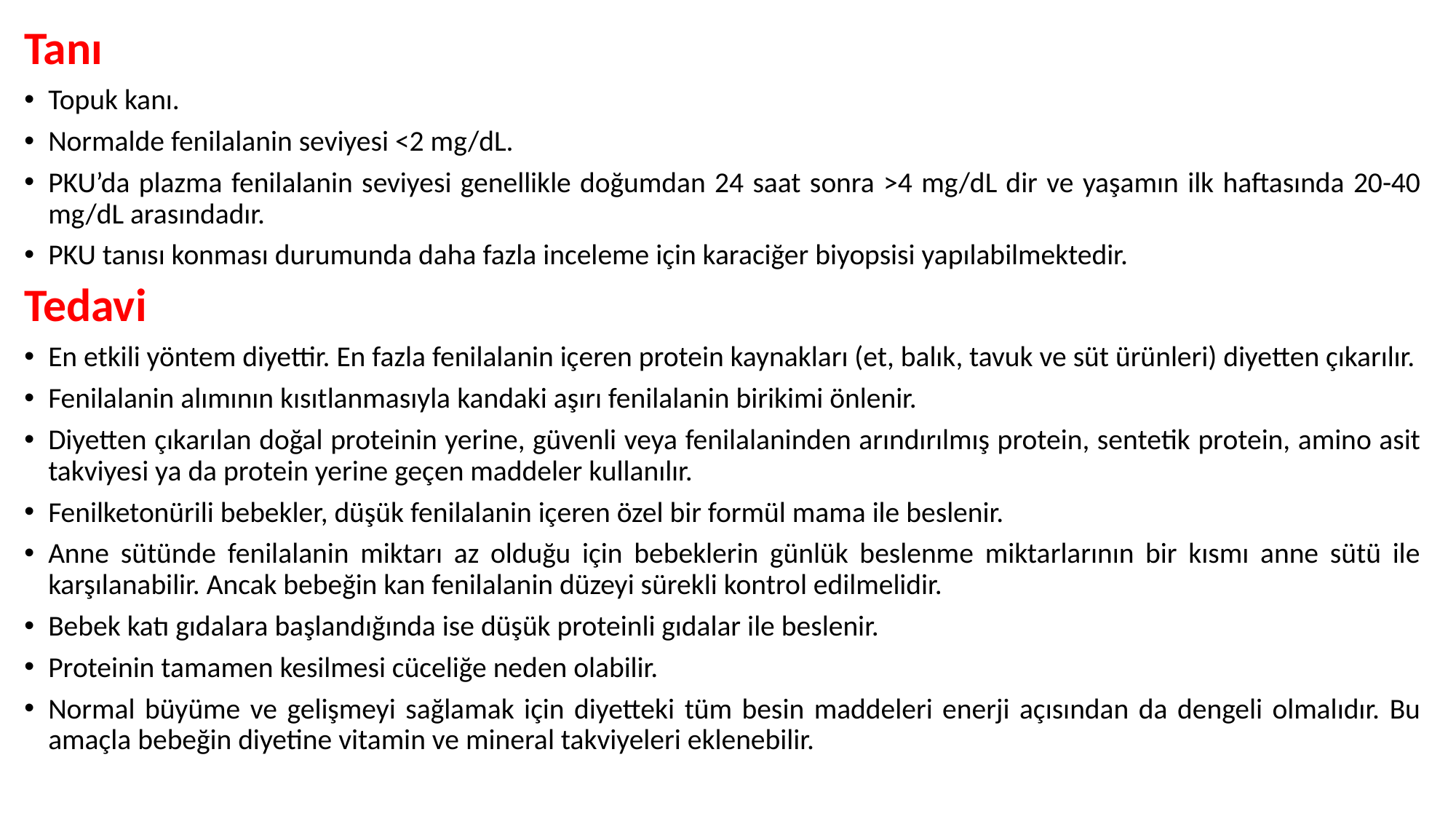

Tanı
Topuk kanı.
Normalde fenilalanin seviyesi <2 mg/dL.
PKU’da plazma fenilalanin seviyesi genellikle doğumdan 24 saat sonra >4 mg/dL dir ve yaşamın ilk haftasında 20-40 mg/dL arasındadır.
PKU tanısı konması durumunda daha fazla inceleme için karaciğer biyopsisi yapılabilmektedir.
Tedavi
En etkili yöntem diyettir. En fazla fenilalanin içeren protein kaynakları (et, balık, tavuk ve süt ürünleri) diyetten çıkarılır.
Fenilalanin alımının kısıtlanmasıyla kandaki aşırı fenilalanin birikimi önlenir.
Diyetten çıkarılan doğal proteinin yerine, güvenli veya fenilalaninden arındırılmış protein, sentetik protein, amino asit takviyesi ya da protein yerine geçen maddeler kullanılır.
Fenilketonürili bebekler, düşük fenilalanin içeren özel bir formül mama ile beslenir.
Anne sütünde fenilalanin miktarı az olduğu için bebeklerin günlük beslenme miktarlarının bir kısmı anne sütü ile karşılanabilir. Ancak bebeğin kan fenilalanin düzeyi sürekli kontrol edilmelidir.
Bebek katı gıdalara başlandığında ise düşük proteinli gıdalar ile beslenir.
Proteinin tamamen kesilmesi cüceliğe neden olabilir.
Normal büyüme ve gelişmeyi sağlamak için diyetteki tüm besin maddeleri enerji açısından da dengeli olmalıdır. Bu amaçla bebeğin diyetine vitamin ve mineral takviyeleri eklenebilir.